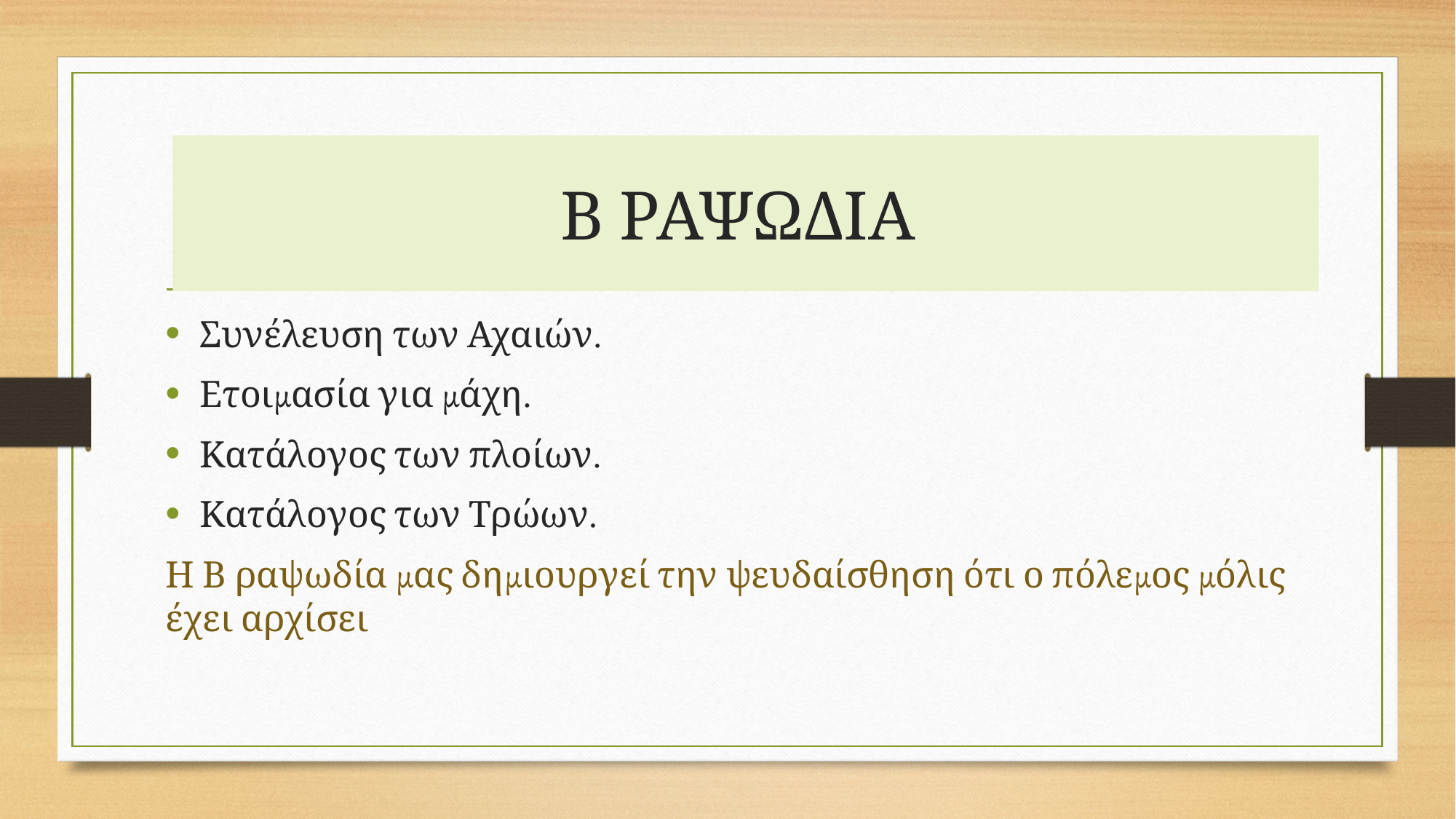

# Α ΡΑΨΩΔΙΑ
Β ΡΑΨΩΔΙΑ
Συνέλευση των Αχαιών.
Ετοιμασία για μάχη.
Κατάλογος των πλοίων.
Κατάλογος των Τρώων.
Η Β ραψωδία μας δημιουργεί την ψευδαίσθηση ότι ο πόλεμος μόλις έχει αρχίσει